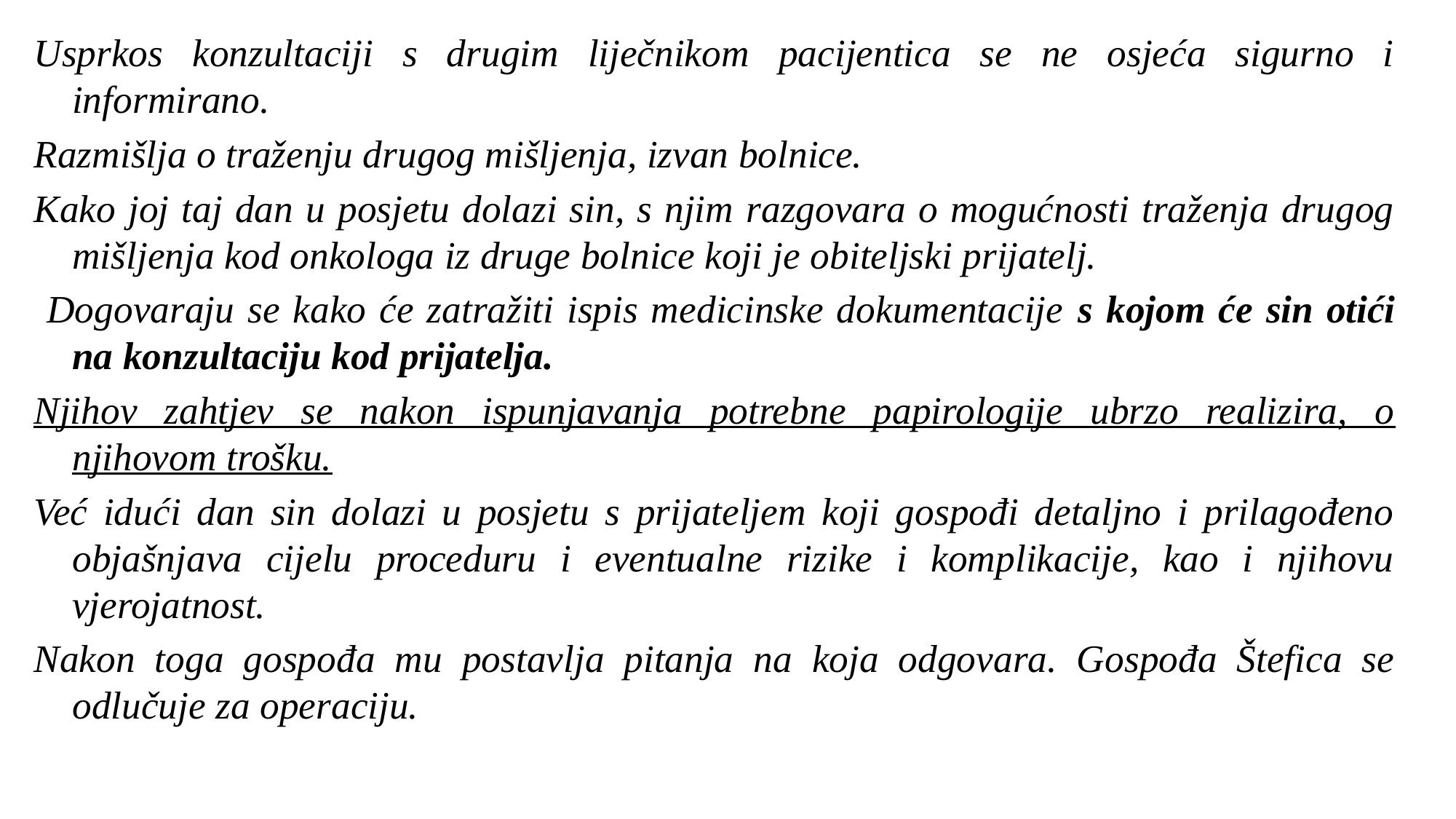

Usprkos konzultaciji s drugim liječnikom pacijentica se ne osjeća sigurno i informirano.
Razmišlja o traženju drugog mišljenja, izvan bolnice.
Kako joj taj dan u posjetu dolazi sin, s njim razgovara o mogućnosti traženja drugog mišljenja kod onkologa iz druge bolnice koji je obiteljski prijatelj.
 Dogovaraju se kako će zatražiti ispis medicinske dokumentacije s kojom će sin otići na konzultaciju kod prijatelja.
Njihov zahtjev se nakon ispunjavanja potrebne papirologije ubrzo realizira, o njihovom trošku.
Već idući dan sin dolazi u posjetu s prijateljem koji gospođi detaljno i prilagođeno objašnjava cijelu proceduru i eventualne rizike i komplikacije, kao i njihovu vjerojatnost.
Nakon toga gospođa mu postavlja pitanja na koja odgovara. Gospođa Štefica se odlučuje za operaciju.